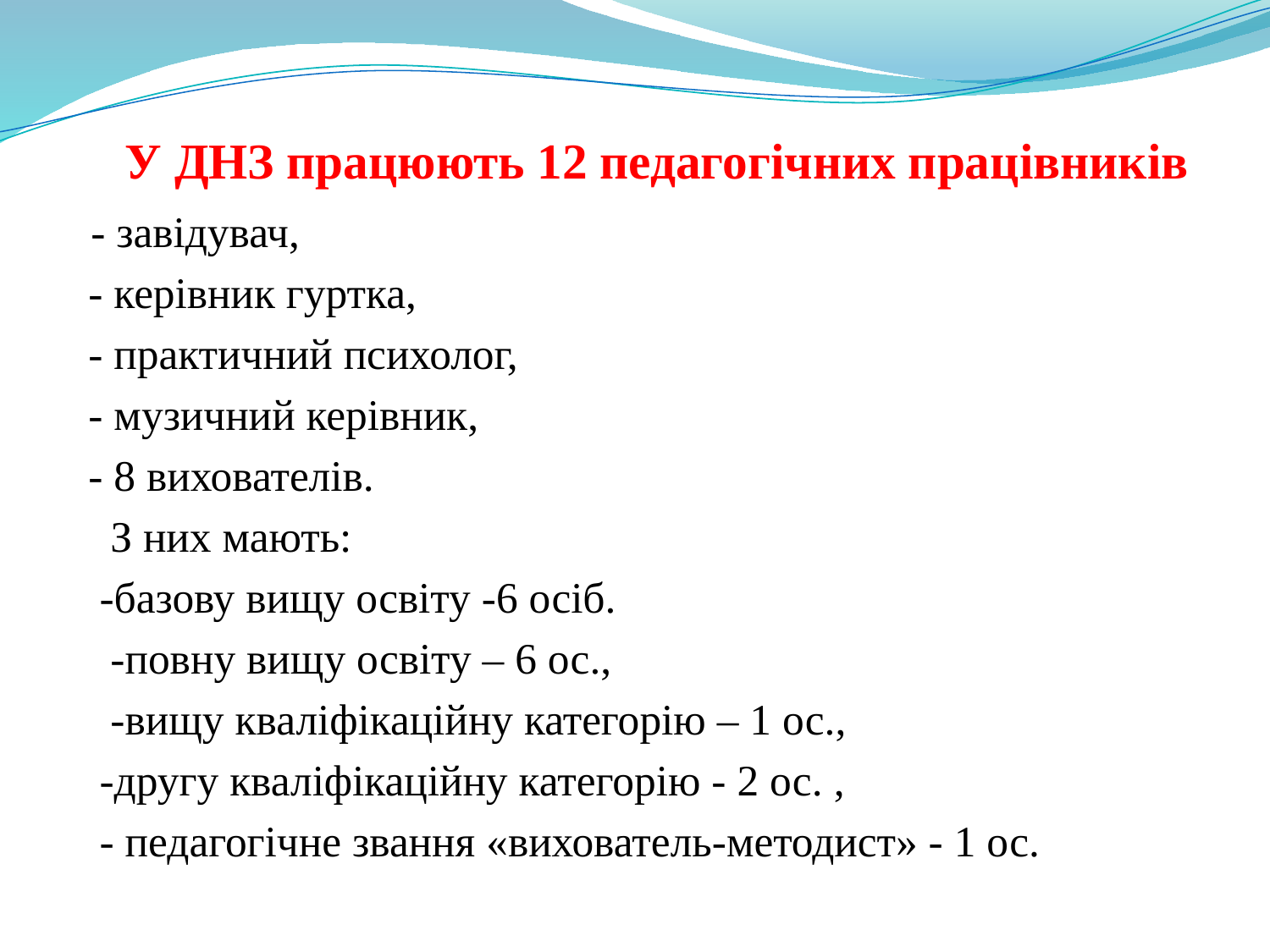

У ДНЗ працюють 12 педагогічних працівників
- завідувач,
 - керівник гуртка,
 - практичний психолог,
 - музичний керівник,
 - 8 вихователів.
   З них мають:
  -базову вищу освіту -6 осіб.
   -повну вищу освіту – 6 ос.,
   -вищу кваліфікаційну категорію – 1 ос.,
  -другу кваліфікаційну категорію - 2 ос. ,
  - педагогічне звання «вихователь-методист» - 1 ос.